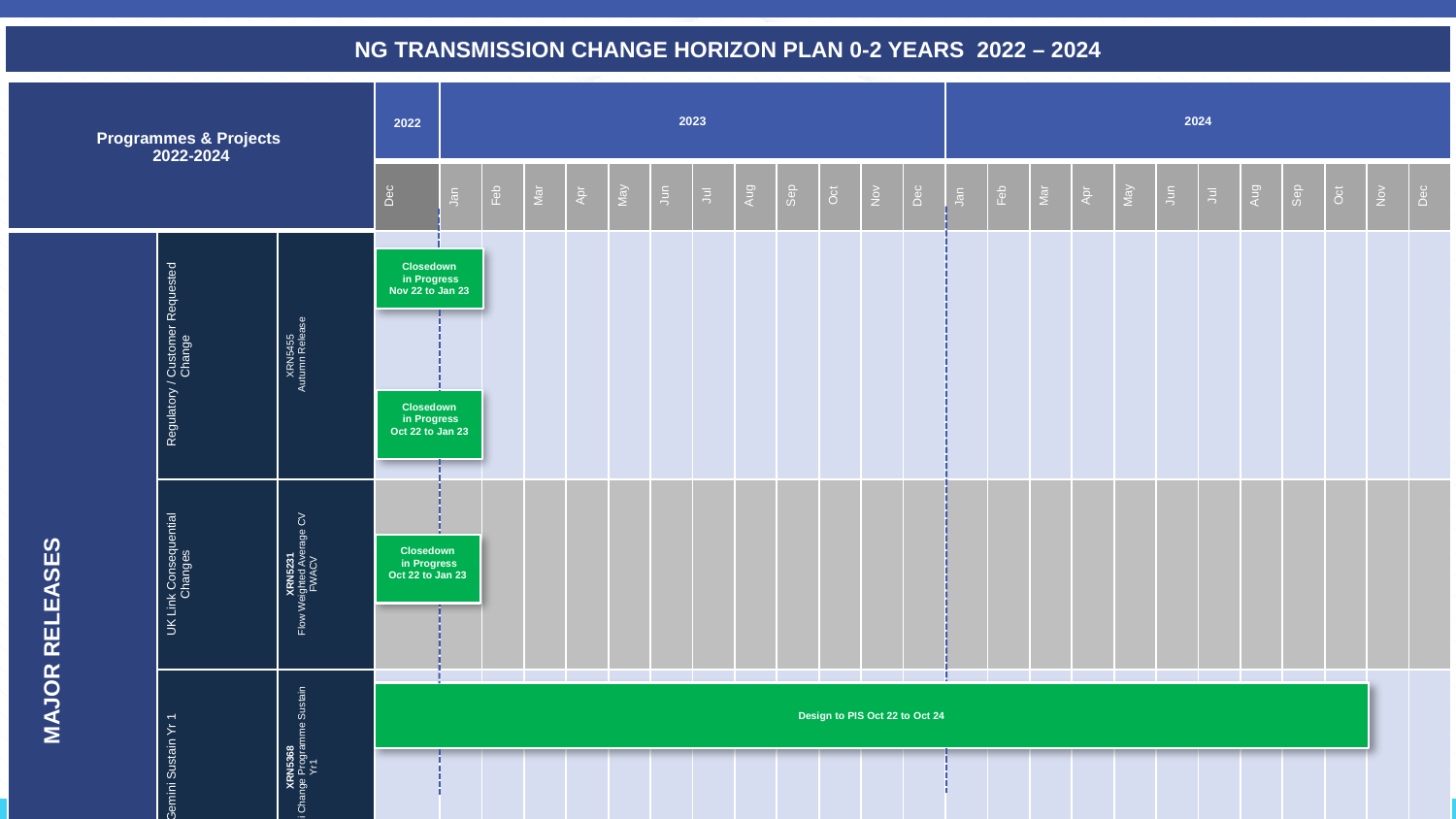

NG TRANSMISSION CHANGE HORIZON PLAN 0-2 YEARS  2022 – 2024
| Programmes & Projects 2022-2024 |  |  | 2022 | 2023 |  |  |  |  |  |  |  |  |  |  |  | 2024 |  |  |  |  |  |  |  |  |  |  |  |
| --- | --- | --- | --- | --- | --- | --- | --- | --- | --- | --- | --- | --- | --- | --- | --- | --- | --- | --- | --- | --- | --- | --- | --- | --- | --- | --- | --- |
|  |  |  | Dec | Jan | Feb | Mar | Apr | May | Jun | Jul | Aug | Sep | Oct | Nov | Dec | Jan | Feb | Mar | Apr | May | Jun | Jul | Aug | Sep | Oct | Nov | Dec |
| MAJOR RELEASES | Regulatory / Customer Requested Change | XRN5455 Autumn Release |  |  |  |  |  |  |  |  |  |  |  |  |  |  |  |  |  |  |  |  |  |  |  |  |  |
|  | UK Link Consequential Changes | XRN5231 Flow Weighted Average CV FWACV |  |  |  |  |  |  |  |  |  |  |  |  |  |  |  |  |  |  |  |  |  |  |  |  |  |
|  | Gemini Sustain Yr 1 | XRN5368 Gemini Change Programme Sustain Yr1 |  |  |  |  |  |  |  |  |  |  |  |  |  |  |  |  |  |  |  |  |  |  |  |  |  |
|  | Gemini Sustain + | CP5564 Gemini Change Programme Sustain + |  |  |  |  |  |  |  |  |  |  |  |  |  |  |  |  |  |  |  |  |  |  |  |  |  |

Closedown
 in Progress
Nov 22 to Jan 23

Closedown
 in Progress
Oct 22 to Jan 23

Closedown
 in Progress
Oct 22 to Jan 23

 Design to PIS Oct 22 to Oct 24